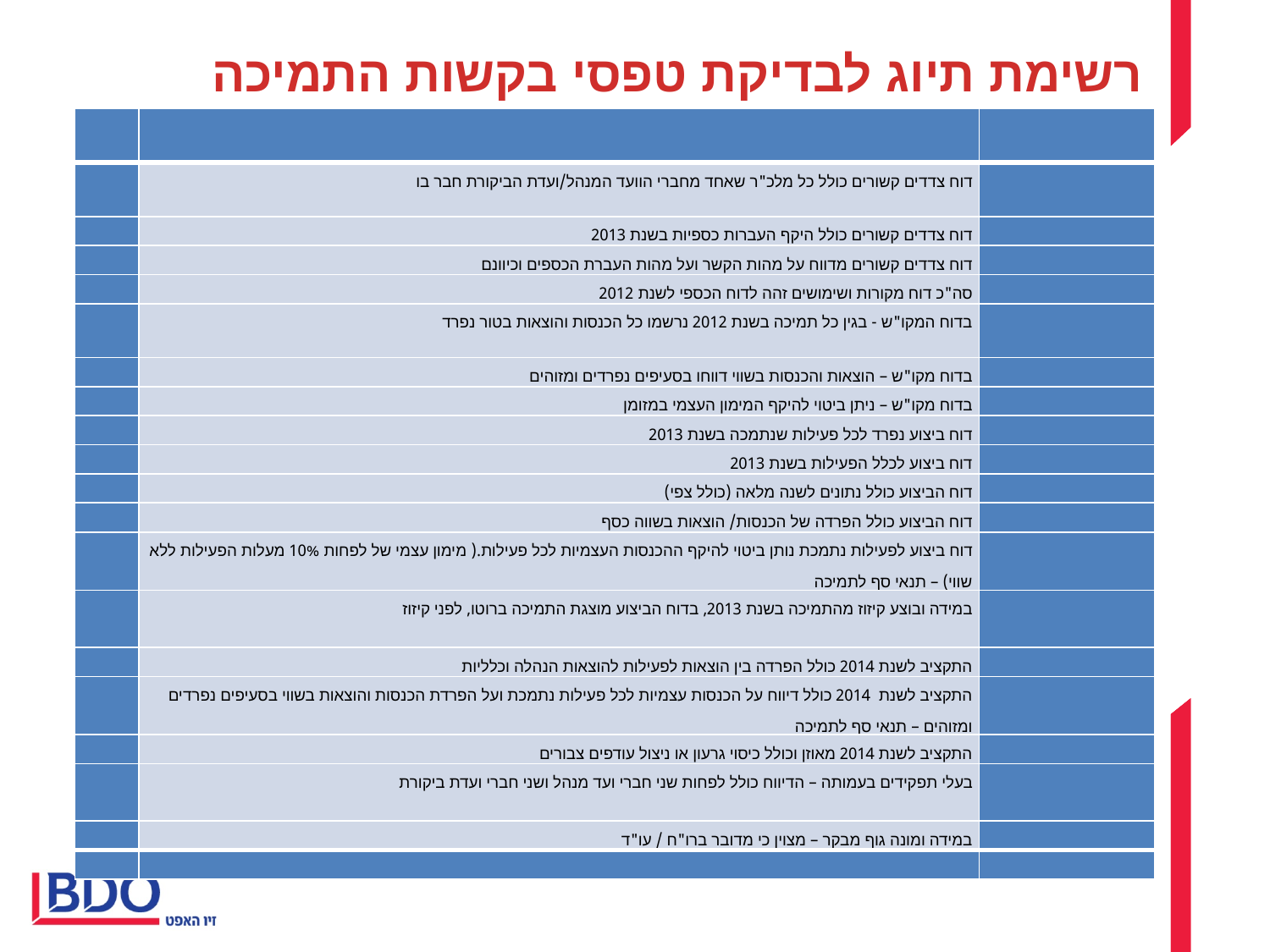

רשימת תיוג לבדיקת טפסי בקשות התמיכה
|  |  |  |
| --- | --- | --- |
|  | דוח צדדים קשורים כולל כל מלכ"ר שאחד מחברי הוועד המנהל/ועדת הביקורת חבר בו |  |
|  | דוח צדדים קשורים כולל היקף העברות כספיות בשנת 2013 |  |
|  | דוח צדדים קשורים מדווח על מהות הקשר ועל מהות העברת הכספים וכיוונם |  |
|  | סה"כ דוח מקורות ושימושים זהה לדוח הכספי לשנת 2012 |  |
|  | בדוח המקו"ש - בגין כל תמיכה בשנת 2012 נרשמו כל הכנסות והוצאות בטור נפרד |  |
|  | בדוח מקו"ש – הוצאות והכנסות בשווי דווחו בסעיפים נפרדים ומזוהים |  |
|  | בדוח מקו"ש – ניתן ביטוי להיקף המימון העצמי במזומן |  |
|  | דוח ביצוע נפרד לכל פעילות שנתמכה בשנת 2013 |  |
|  | דוח ביצוע לכלל הפעילות בשנת 2013 |  |
|  | דוח הביצוע כולל נתונים לשנה מלאה (כולל צפי) |  |
|  | דוח הביצוע כולל הפרדה של הכנסות/ הוצאות בשווה כסף |  |
|  | דוח ביצוע לפעילות נתמכת נותן ביטוי להיקף ההכנסות העצמיות לכל פעילות.( מימון עצמי של לפחות 10% מעלות הפעילות ללא שווי) – תנאי סף לתמיכה |  |
|  | במידה ובוצע קיזוז מהתמיכה בשנת 2013, בדוח הביצוע מוצגת התמיכה ברוטו, לפני קיזוז |  |
|  | התקציב לשנת 2014 כולל הפרדה בין הוצאות לפעילות להוצאות הנהלה וכלליות |  |
|  | התקציב לשנת 2014 כולל דיווח על הכנסות עצמיות לכל פעילות נתמכת ועל הפרדת הכנסות והוצאות בשווי בסעיפים נפרדים ומזוהים – תנאי סף לתמיכה |  |
|  | התקציב לשנת 2014 מאוזן וכולל כיסוי גרעון או ניצול עודפים צבורים |  |
|  | בעלי תפקידים בעמותה – הדיווח כולל לפחות שני חברי ועד מנהל ושני חברי ועדת ביקורת |  |
|  | במידה ומונה גוף מבקר – מצוין כי מדובר ברו"ח / עו"ד |  |
|  |  |  |